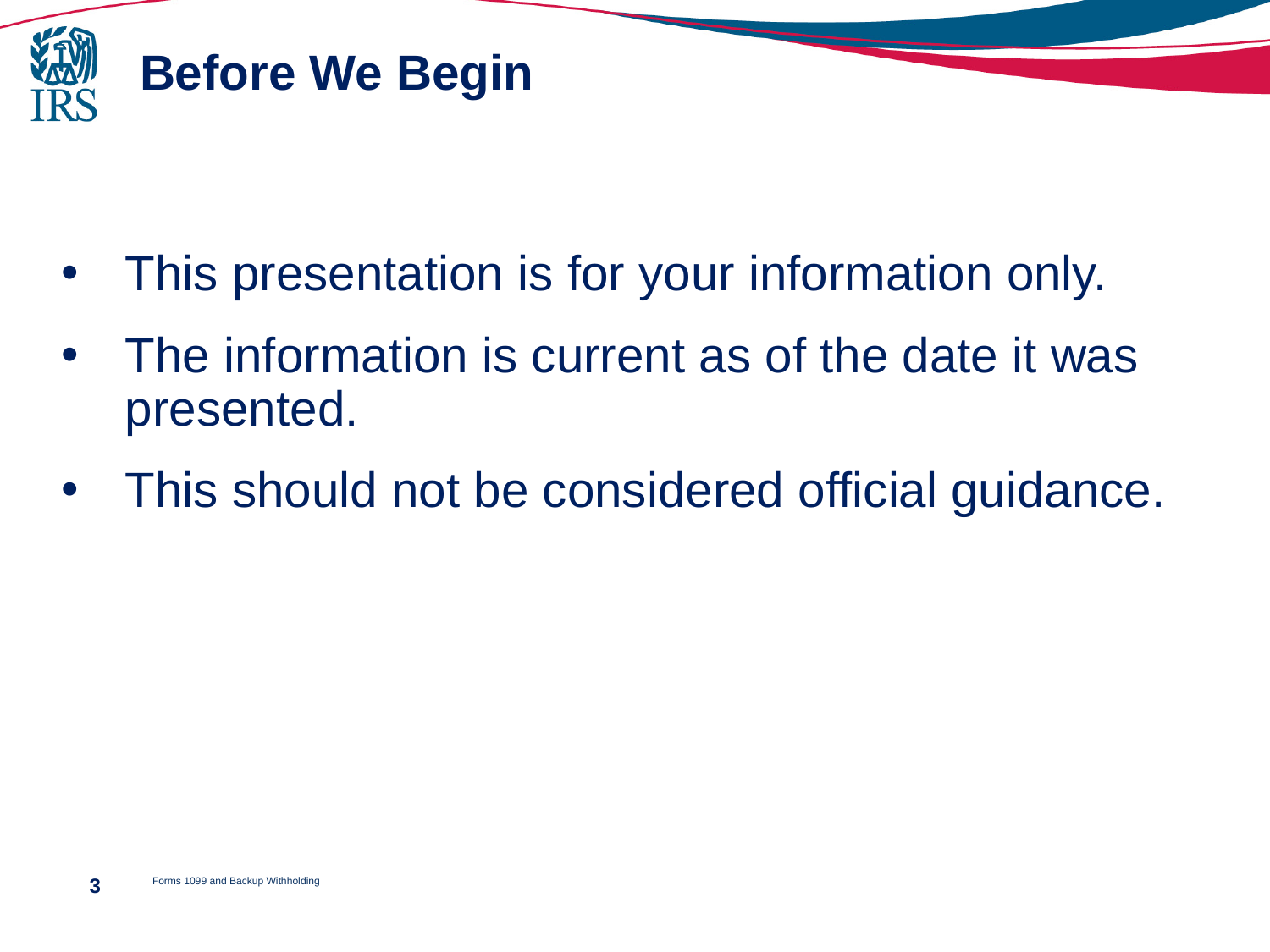

# Before We Begin
This presentation is for your information only.
The information is current as of the date it was presented.
This should not be considered official guidance.

Forms 1099 and Backup Withholding
3